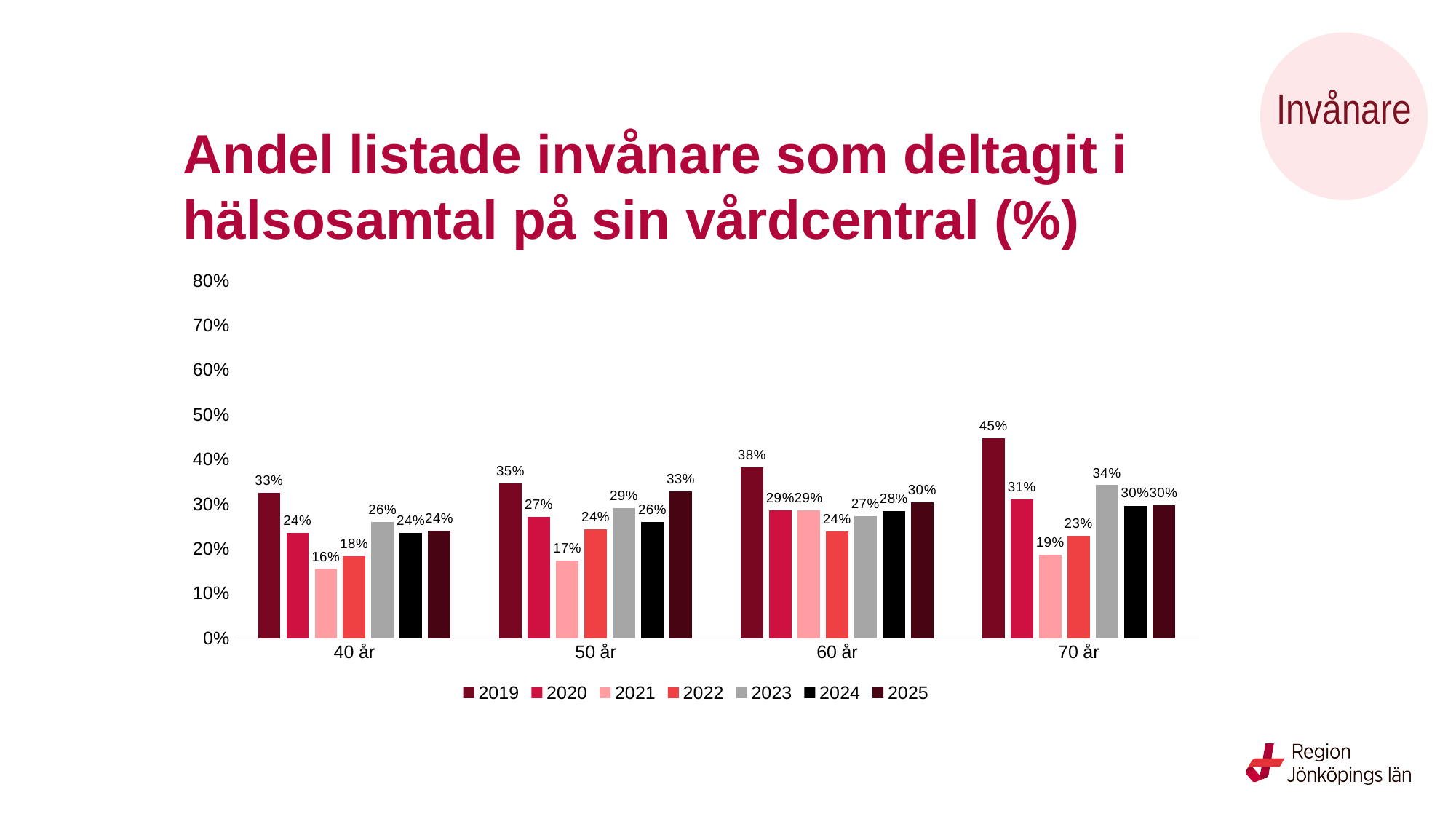

Invånare
# Andel listade invånare som deltagit i hälsosamtal på sin vårdcentral (%)

### Chart

| Category | 2019 | 2020 | 2021 | 2022 | 2023 | 2024 | 2025 |
|---|---|---|---|---|---|---|---|
| 40 år | 0.326 | 0.236 | 0.155 | 0.1836405529953917 | 0.26032482598607887 | 0.23501577287066247 | 0.241 |
| 50 år | 0.347 | 0.271 | 0.173 | 0.2438217122683142 | 0.2903654485049834 | 0.26036298453954737 | 0.328 |
| 60 år | 0.382 | 0.286 | 0.286 | 0.23858823529411766 | 0.2731935771632471 | 0.2847043701799486 | 0.304 |
| 70 år | 0.448 | 0.31 | 0.186 | 0.22920021470746108 | 0.34249471458773784 | 0.2966622162883845 | 0.298 |